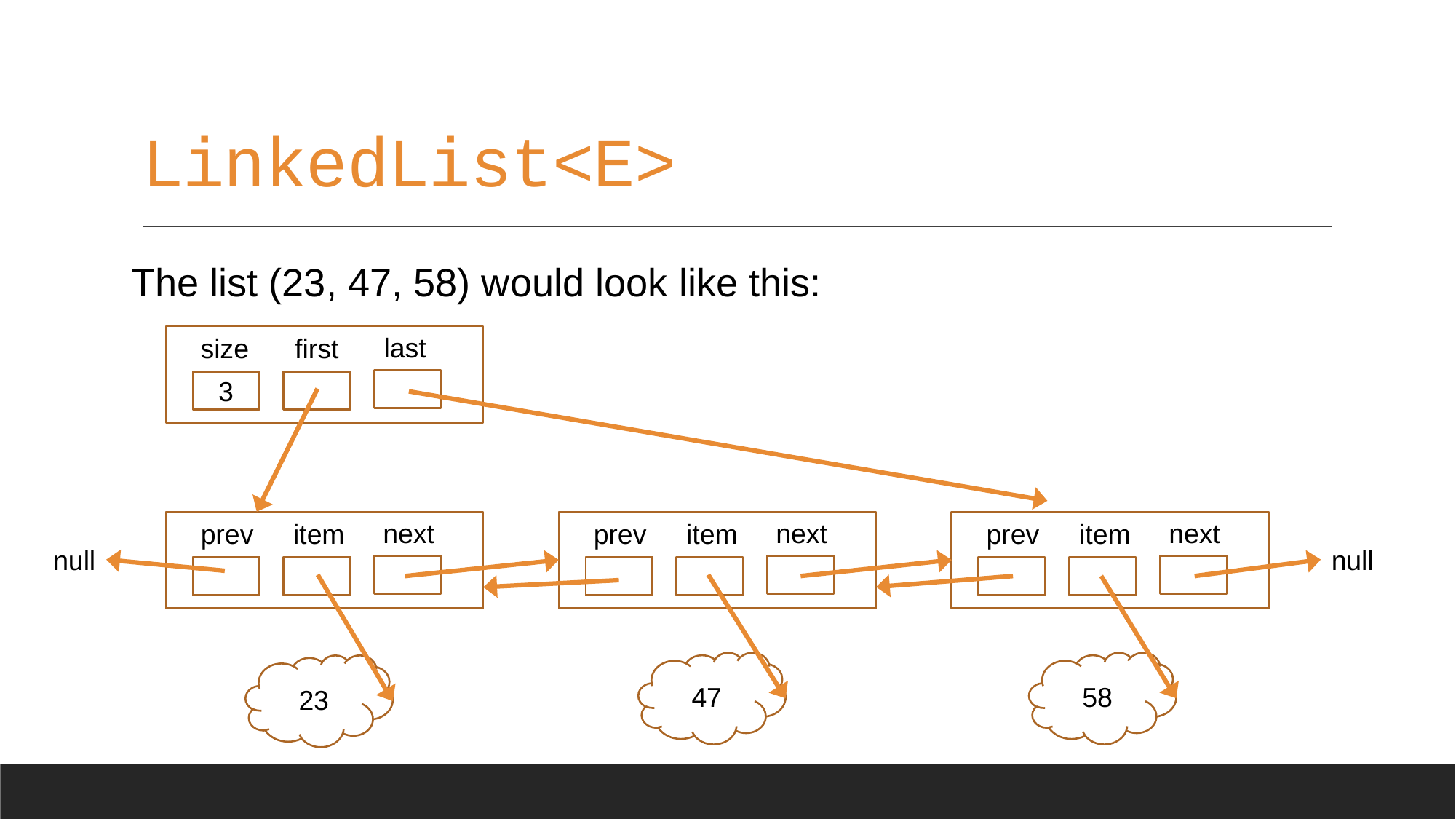

# LinkedList<E>
The list (23, 47, 58) would look like this:
last

size
first

3

next
next
next

prev
item

prev
item

prev
item
null
null

58
47
23